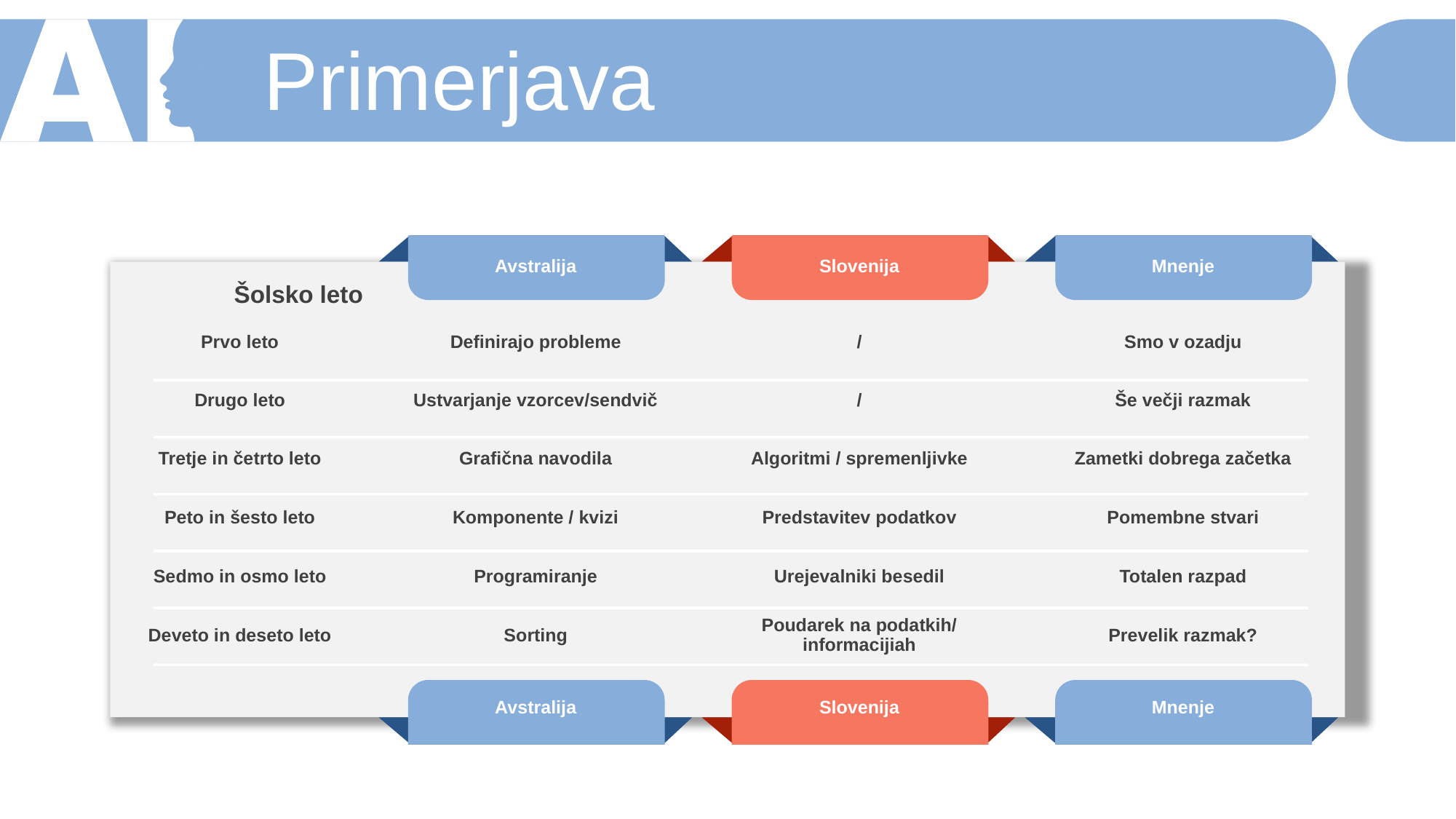

Primerjava
| Šolsko leto | Avstralija | Slovenija | Mnenje |
| --- | --- | --- | --- |
| Prvo leto | Definirajo probleme | / | Smo v ozadju |
| Drugo leto | Ustvarjanje vzorcev/sendvič | / | Še večji razmak |
| Tretje in četrto leto | Grafična navodila | Algoritmi / spremenljivke | Zametki dobrega začetka |
| Peto in šesto leto | Komponente / kvizi | Predstavitev podatkov | Pomembne stvari |
| Sedmo in osmo leto | Programiranje | Urejevalniki besedil | Totalen razpad |
| Deveto in deseto leto | Sorting | Poudarek na podatkih/informacijiah | Prevelik razmak? |
|  | Avstralija | Slovenija | Mnenje |